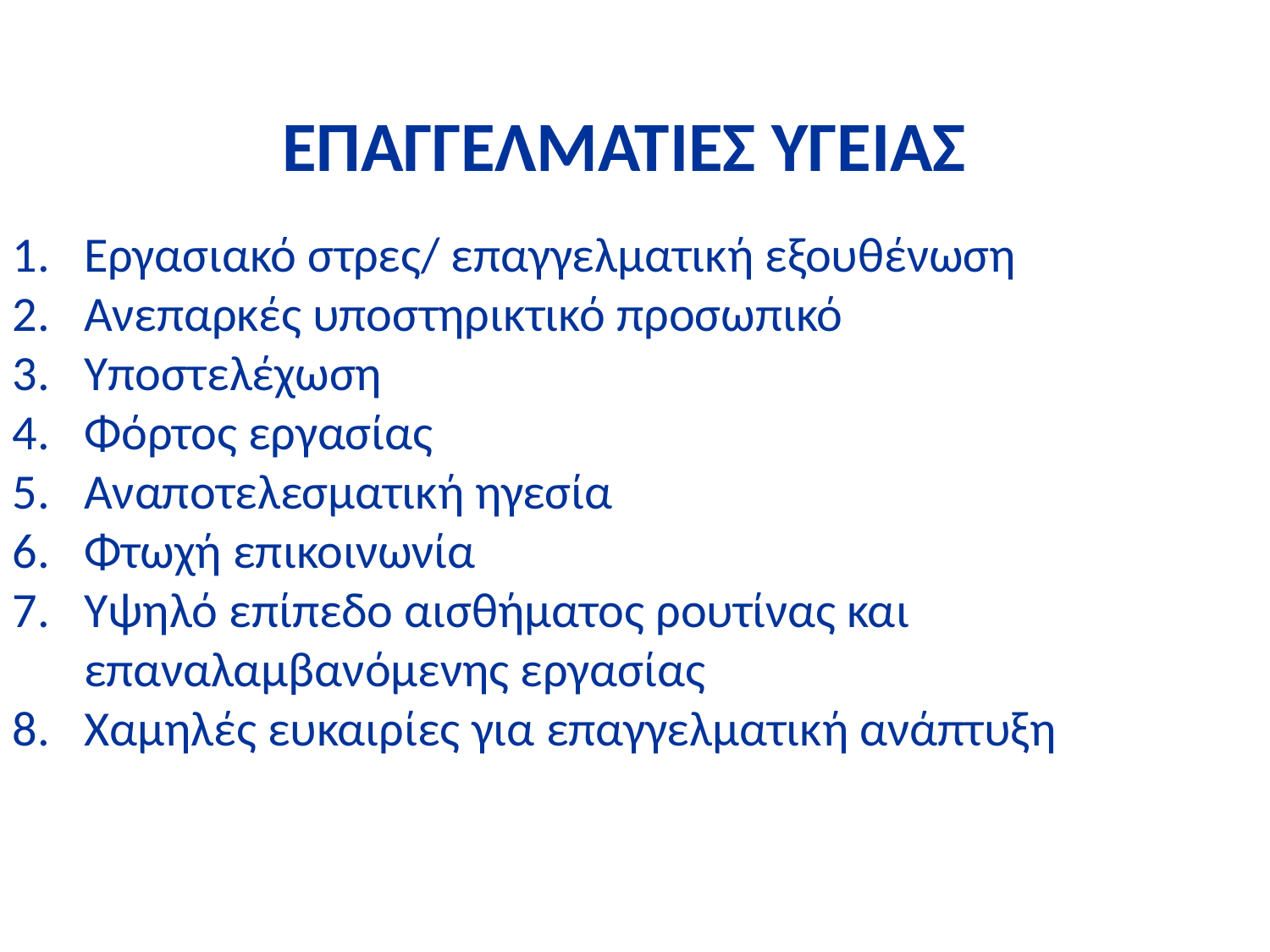

ΕΠΑΓΓΕΛΜΑΤΙΕΣ ΥΓΕΙΑΣ
Εργασιακό στρες/ επαγγελματική εξουθένωση
Ανεπαρκές υποστηρικτικό προσωπικό
Υποστελέχωση
Φόρτος εργασίας
Αναποτελεσματική ηγεσία
Φτωχή επικοινωνία
Υψηλό επίπεδο αισθήματος ρουτίνας και επαναλαμβανόμενης εργασίας
Χαμηλές ευκαιρίες για επαγγελματική ανάπτυξη